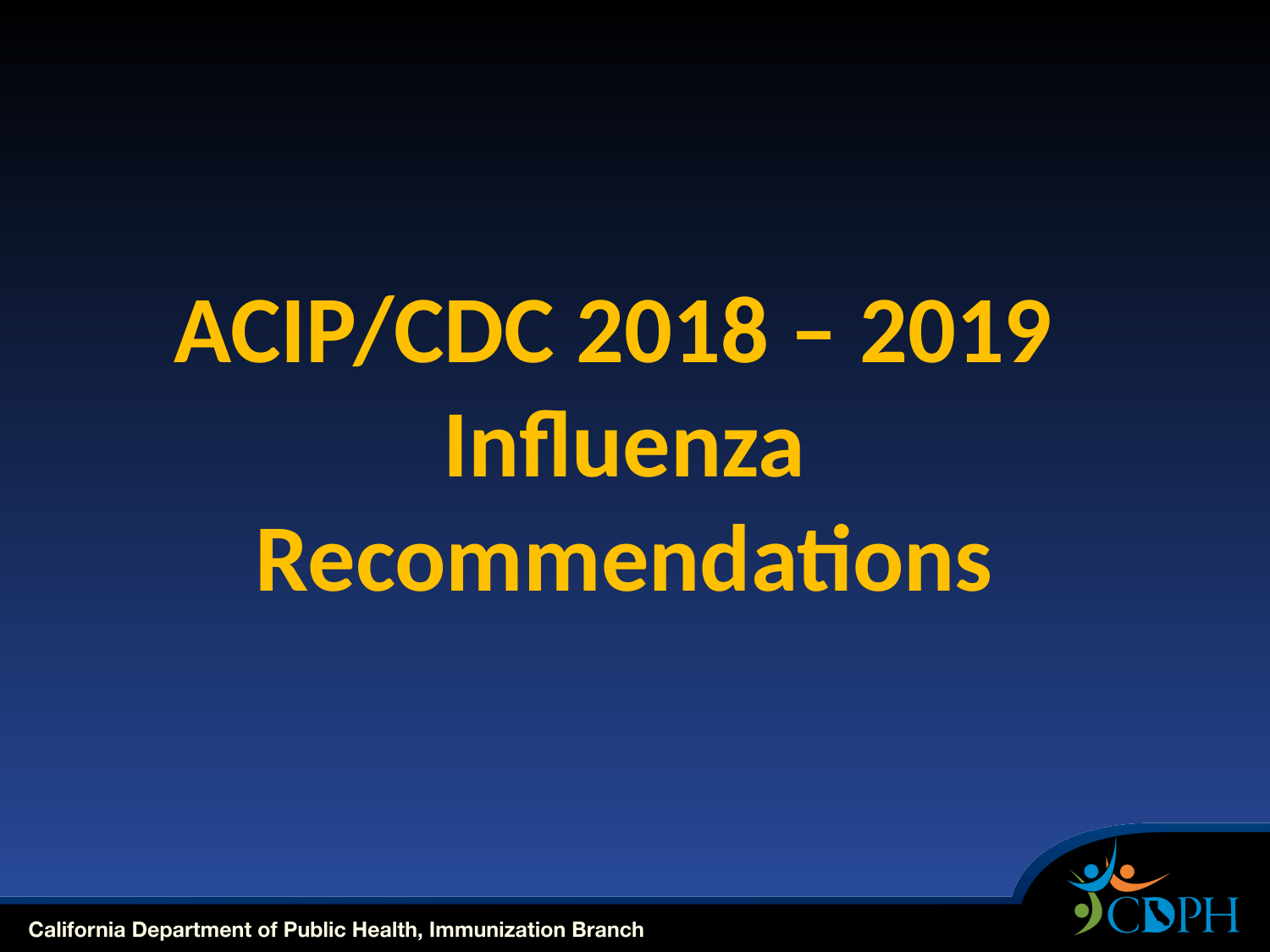

# ACIP/CDC 2018 – 2019 Influenza Recommendations